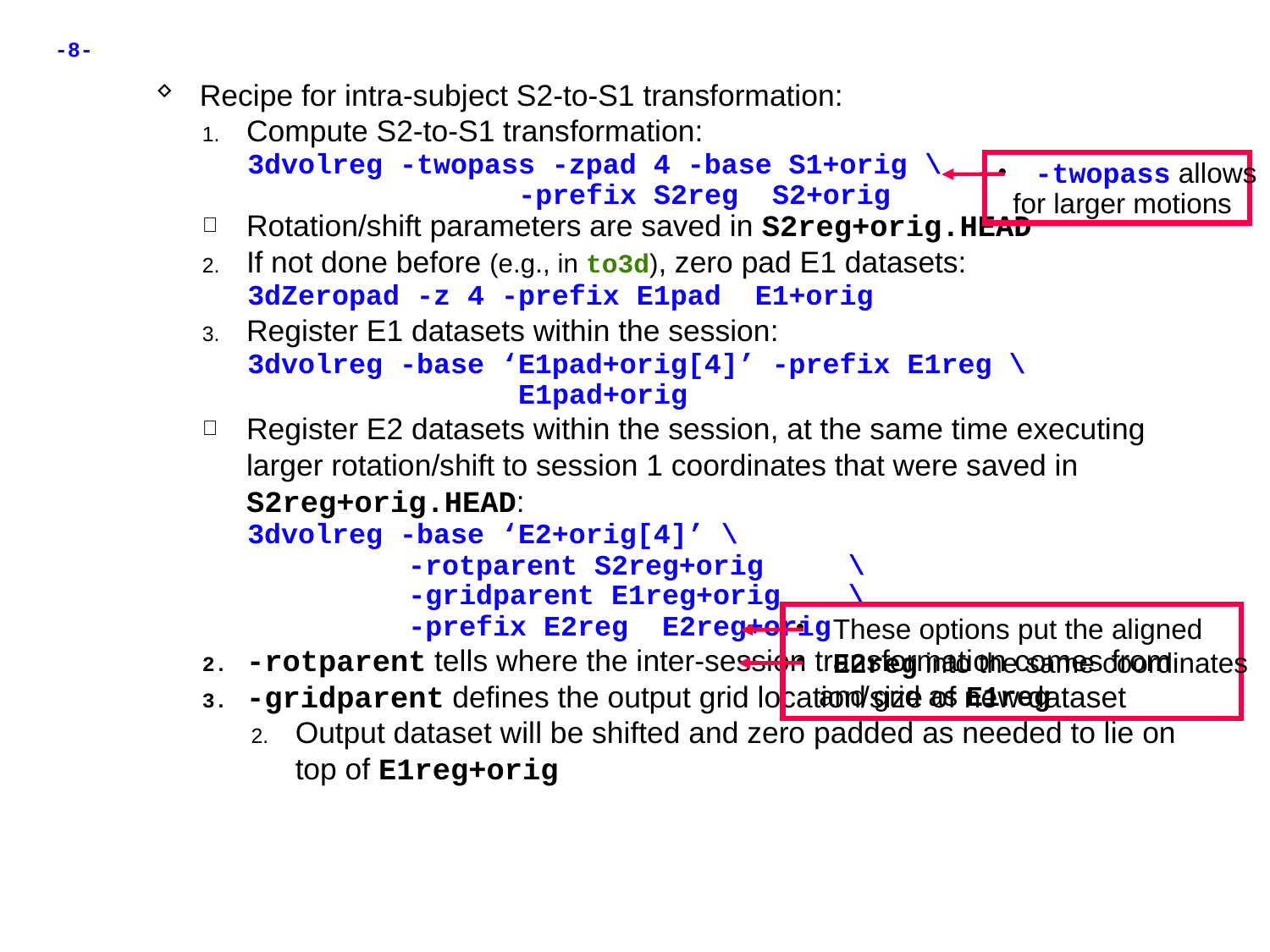

Recipe for intra-subject S2-to-S1 transformation:
Compute S2-to-S1 transformation:
	3dvolreg -twopass -zpad 4 -base S1+orig \      	   		 -prefix S2reg  S2+orig
Rotation/shift parameters are saved in S2reg+orig.HEAD
If not done before (e.g., in to3d), zero pad E1 datasets:
	3dZeropad -z 4 -prefix E1pad  E1+orig
Register E1 datasets within the session:
	3dvolreg -base ‘E1pad+orig[4]’ -prefix E1reg \ 	    		 E1pad+orig
Register E2 datasets within the session, at the same time executing larger rotation/shift to session 1 coordinates that were saved in S2reg+orig.HEAD:
	3dvolreg -base ‘E2+orig[4]’ \         			  -rotparent S2reg+orig     \
		  -gridparent E1reg+orig    \
		  -prefix E2reg  E2reg+orig
-rotparent tells where the inter-session transformation comes from
-gridparent defines the output grid location/size of new dataset
Output dataset will be shifted and zero padded as needed to lie on top of E1reg+orig
 -twopass allows
  for larger motions

 These options put the aligned
 E2reg into the same coordinates
   and grid as E1reg